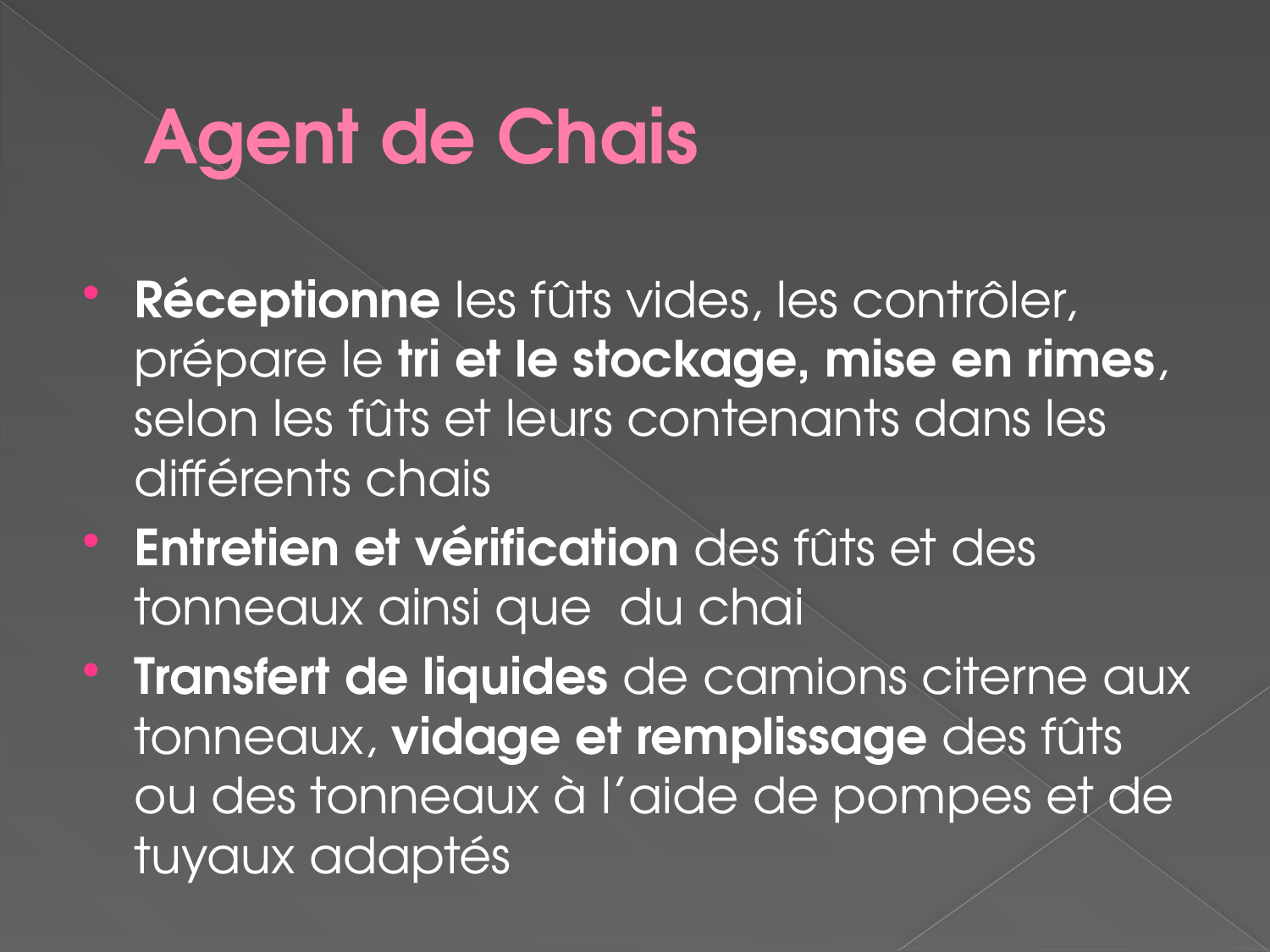

# Agent de Chais
Réceptionne les fûts vides, les contrôler, prépare le tri et le stockage, mise en rimes, selon les fûts et leurs contenants dans les différents chais
Entretien et vérification des fûts et des tonneaux ainsi que  du chai
Transfert de liquides de camions citerne aux tonneaux, vidage et remplissage des fûts ou des tonneaux à l’aide de pompes et de tuyaux adaptés